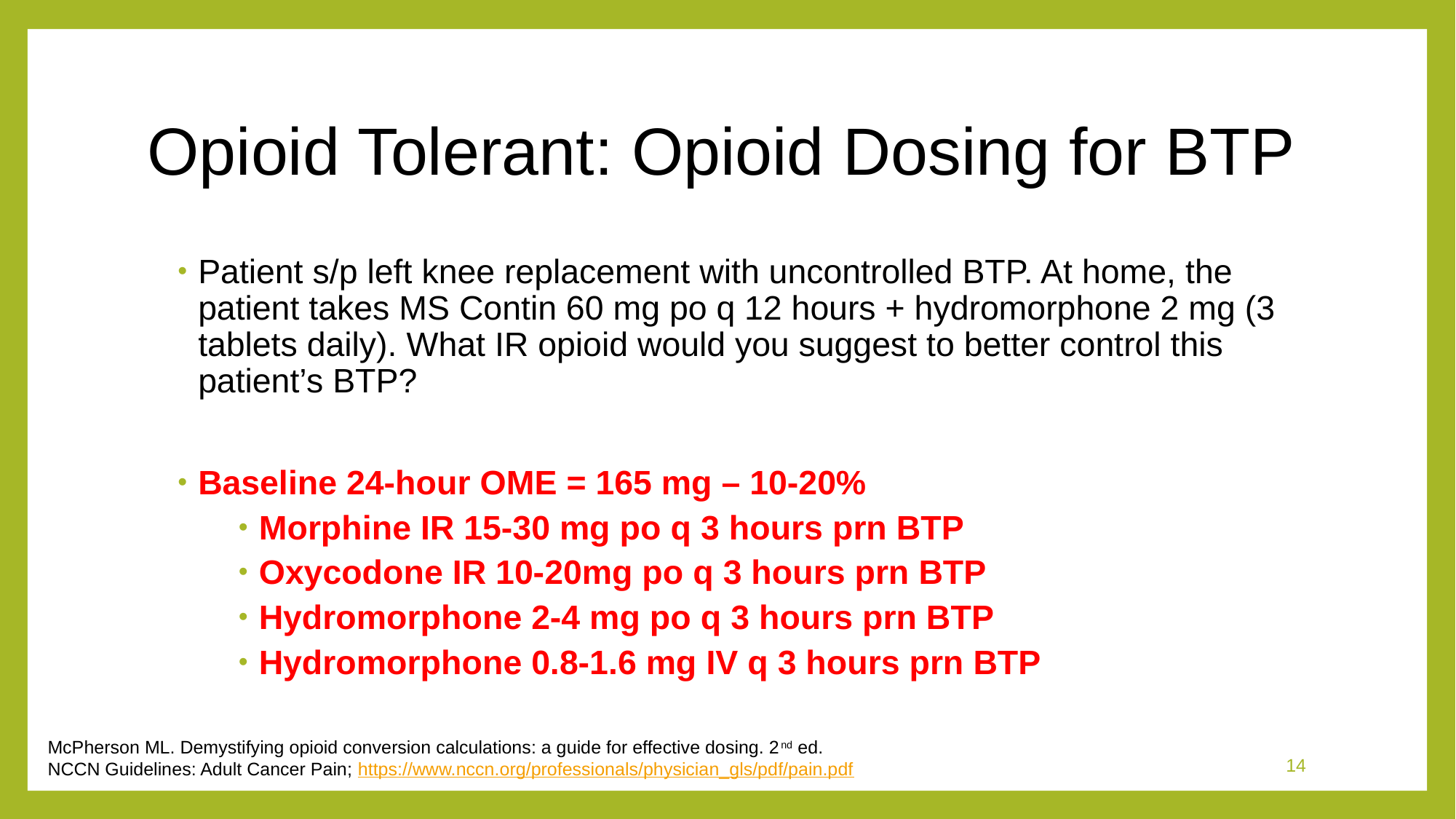

# Opioid Tolerant: Opioid Dosing for BTP

Patient s/p left knee replacement with uncontrolled BTP. At home, the patient takes MS Contin 60 mg po q 12 hours + hydromorphone 2 mg (3 tablets daily). What IR opioid would you suggest to better control this patient’s BTP?

Baseline 24-hour OME = 165 mg – 10-20%
Morphine IR 15-30 mg po q 3 hours prn BTP
Oxycodone IR 10-20mg po q 3 hours prn BTP
Hydromorphone 2-4 mg po q 3 hours prn BTP
Hydromorphone 0.8-1.6 mg IV q 3 hours prn BTP

McPherson ML. Demystifying opioid conversion calculations: a guide for effective dosing. 2nd ed.
NCCN Guidelines: Adult Cancer Pain; https://www.nccn.org/professionals/physician_gls/pdf/pain.pdf
14